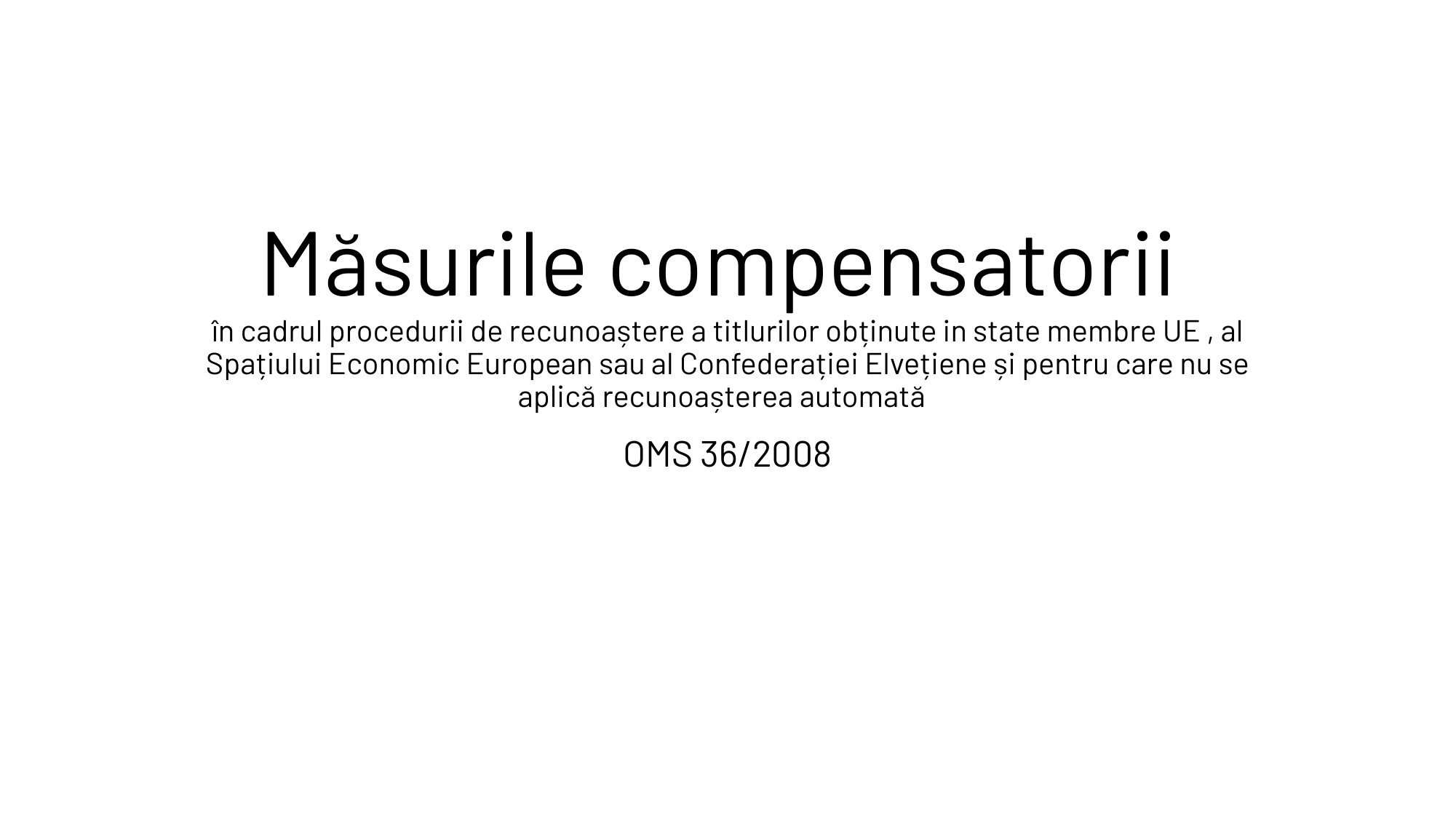

# Măsurile compensatorii în cadrul procedurii de recunoaștere a titlurilor obținute in state membre UE , al Spațiului Economic European sau al Confederației Elvețiene și pentru care nu se aplică recunoașterea automată
OMS 36/2008